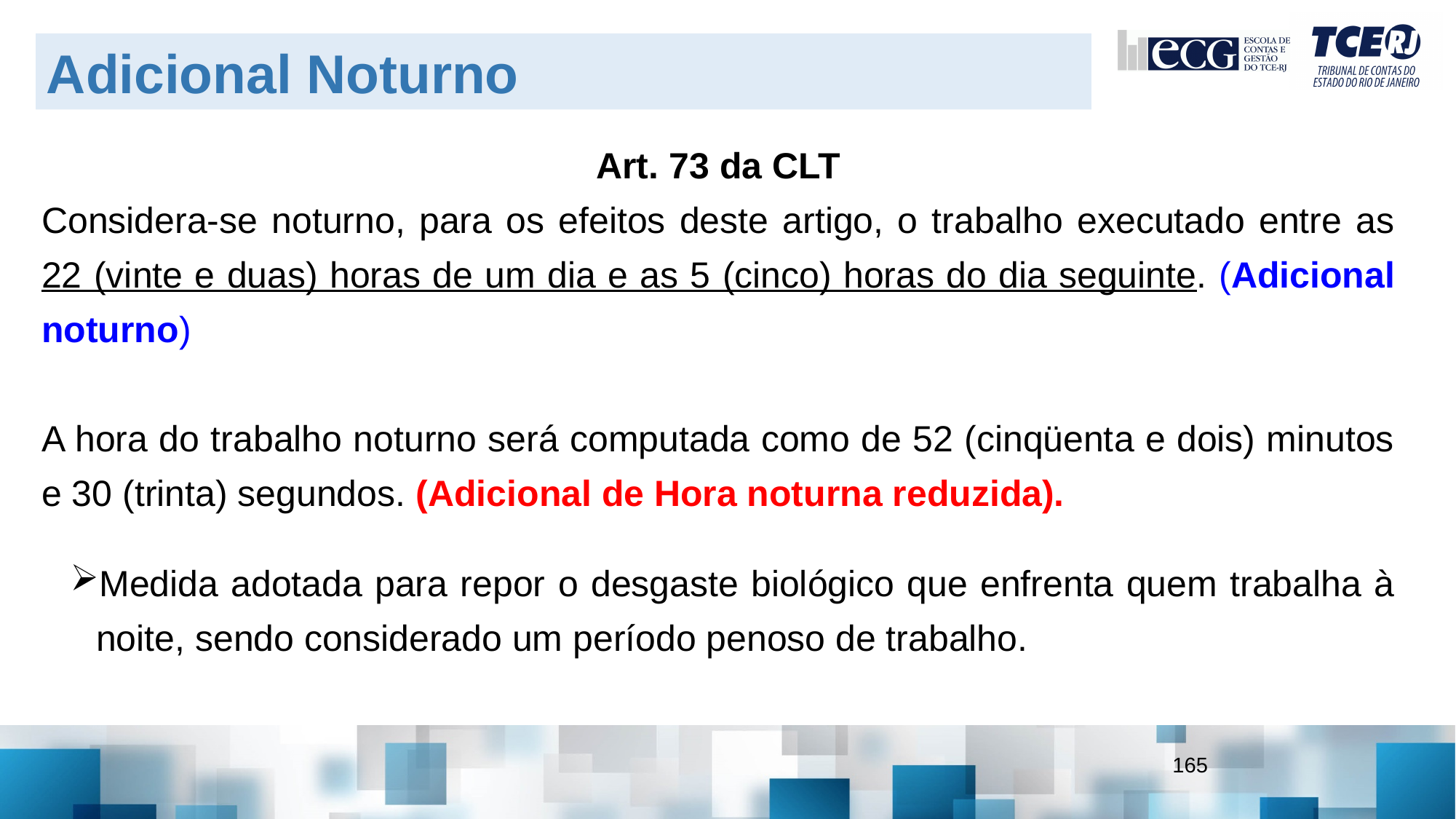

Adicional Noturno
Art. 73 da CLT
Considera-se noturno, para os efeitos deste artigo, o trabalho executado entre as 22 (vinte e duas) horas de um dia e as 5 (cinco) horas do dia seguinte. (Adicional noturno)

A hora do trabalho noturno será computada como de 52 (cinqüenta e dois) minutos e 30 (trinta) segundos. (Adicional de Hora noturna reduzida).

Medida adotada para repor o desgaste biológico que enfrenta quem trabalha à noite, sendo considerado um período penoso de trabalho.
165